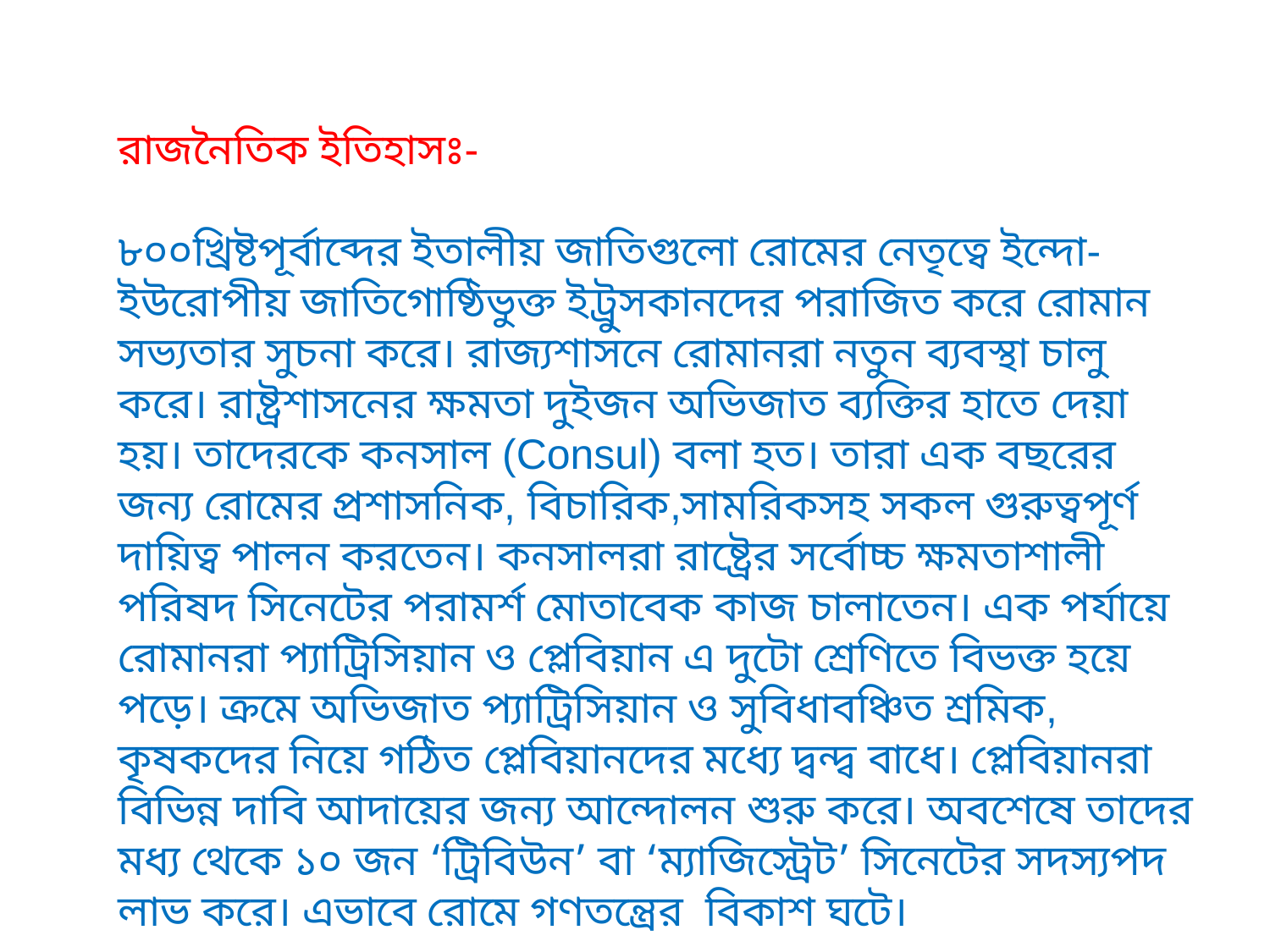

রাজনৈতিক ইতিহাসঃ-

৮০০খ্রিষ্টপূর্বাব্দের ইতালীয় জাতিগুলো রোমের নেতৃত্বে ইন্দো-ইউরোপীয় জাতিগোষ্ঠিভুক্ত ইট্রুসকানদের পরাজিত করে রোমান সভ্যতার সুচনা করে। রাজ্যশাসনে রোমানরা নতুন ব্যবস্থা চালু করে। রাষ্ট্রশাসনের ক্ষমতা দুইজন অভিজাত ব্যক্তির হাতে দেয়া হয়। তাদেরকে কনসাল (Consul) বলা হত। তারা এক বছরের জন্য রোমের প্রশাসনিক, বিচারিক,সামরিকসহ সকল গুরুত্বপূর্ণ দায়িত্ব পালন করতেন। কনসালরা রাষ্ট্রের সর্বোচ্চ ক্ষমতাশালী পরিষদ সিনেটের পরামর্শ মোতাবেক কাজ চালাতেন। এক পর্যায়ে রোমানরা প্যাট্রিসিয়ান ও প্লেবিয়ান এ দুটো শ্রেণিতে বিভক্ত হয়ে পড়ে। ক্রমে অভিজাত প্যাট্রিসিয়ান ও সুবিধাবঞ্চিত শ্রমিক, কৃষকদের নিয়ে গঠিত প্লেবিয়ানদের মধ্যে দ্বন্দ্ব বাধে। প্লেবিয়ানরা বিভিন্ন দাবি আদায়ের জন্য আন্দোলন শুরু করে। অবশেষে তাদের মধ্য থেকে ১০ জন ‘ট্রিবিউন’ বা ‘ম্যাজিস্ট্রেট’ সিনেটের সদস্যপদ লাভ করে। এভাবে রোমে গণতন্ত্রের  বিকাশ ঘটে।